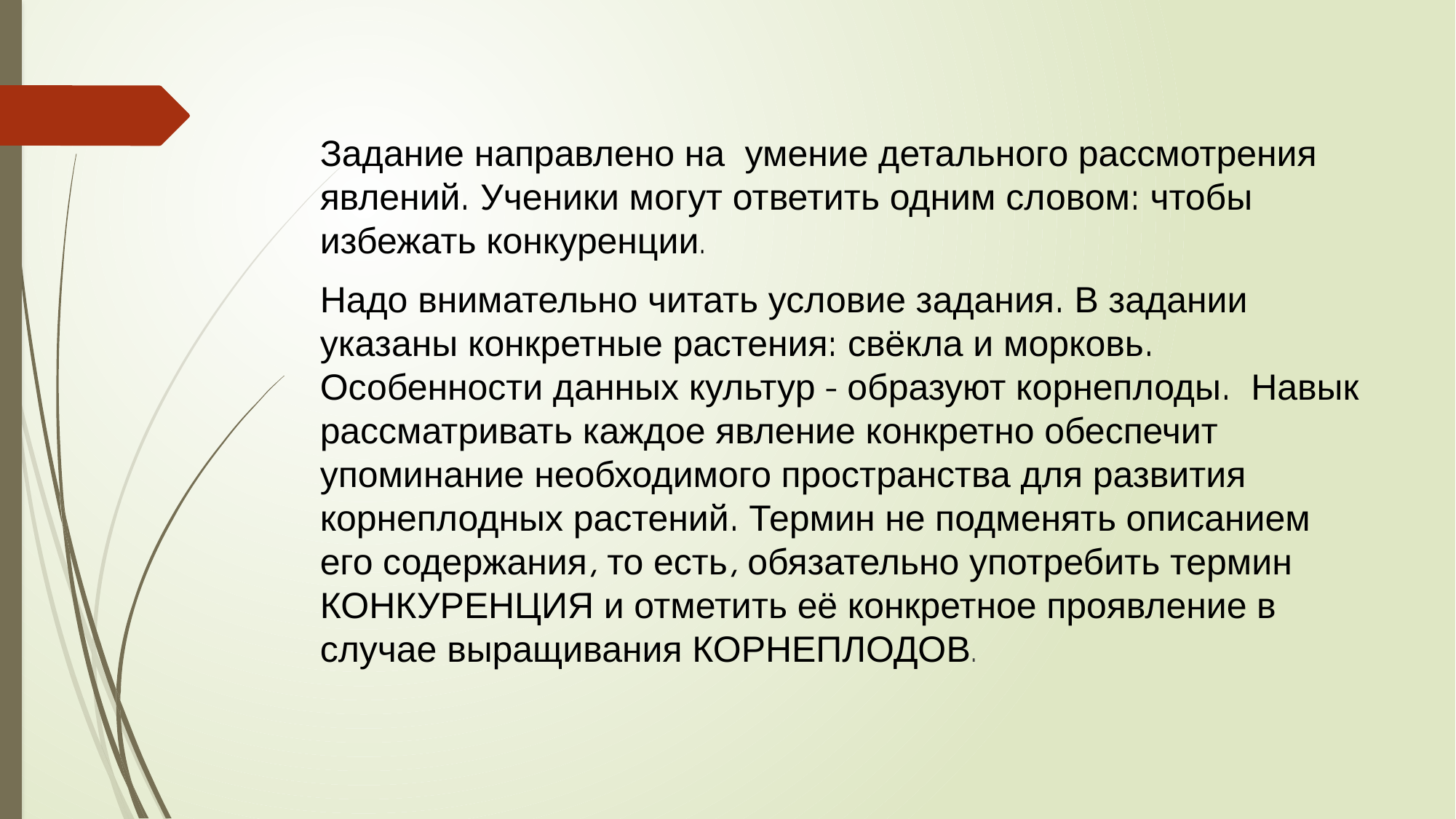

#
Задание направлено на  умение детального рассмотрения явлений. Ученики могут ответить одним словом: чтобы избежать конкуренции.
Надо внимательно читать условие задания. В задании указаны конкретные растения: свёкла и морковь. Особенности данных культур - образуют корнеплоды.  Навык рассматривать каждое явление конкретно обеспечит упоминание необходимого пространства для развития корнеплодных растений. Термин не подменять описанием его содержания, то есть, обязательно употребить термин КОНКУРЕНЦИЯ и отметить её конкретное проявление в случае выращивания КОРНЕПЛОДОВ.